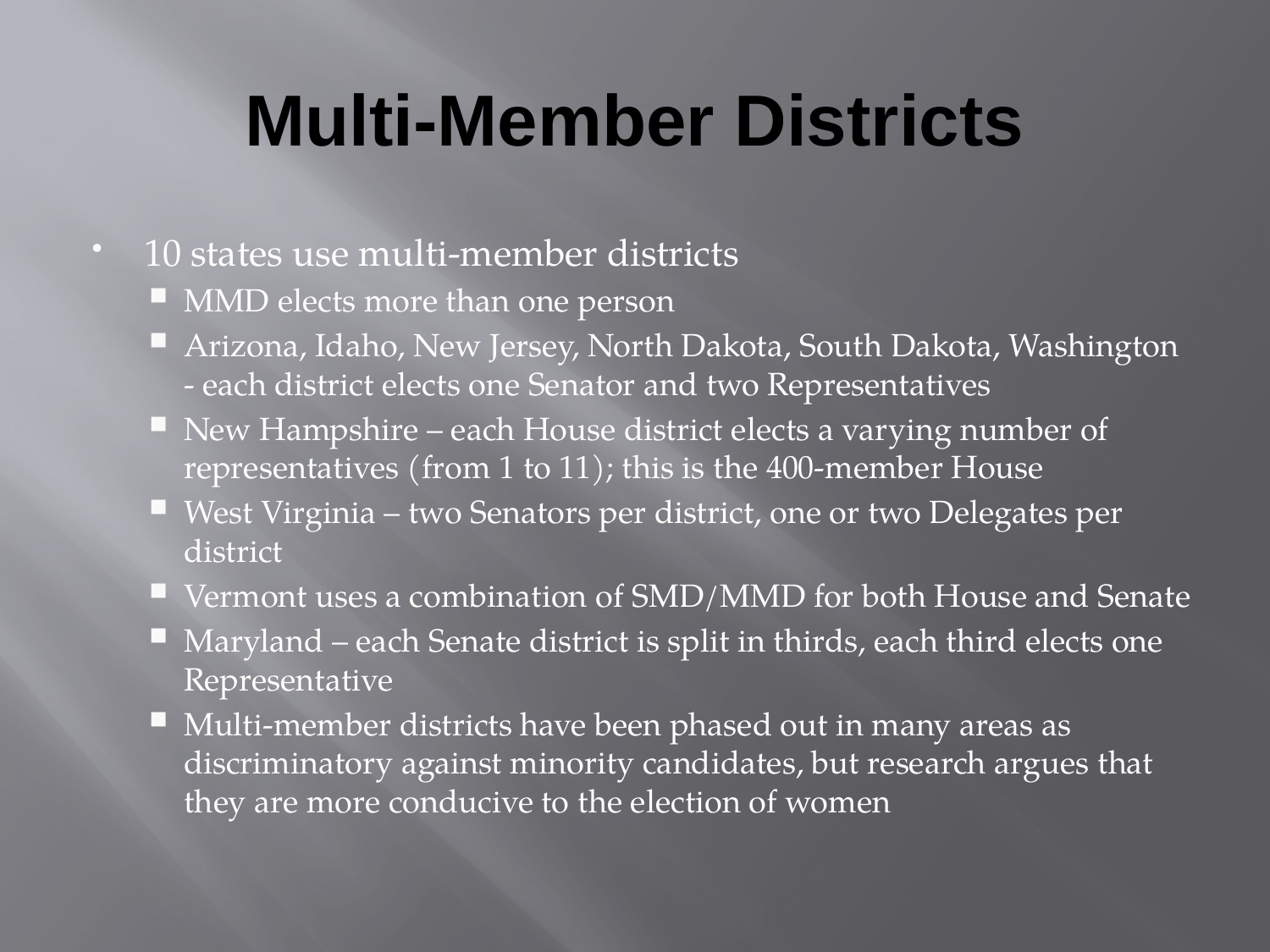

# Multi-Member Districts
10 states use multi-member districts
MMD elects more than one person
Arizona, Idaho, New Jersey, North Dakota, South Dakota, Washington - each district elects one Senator and two Representatives
New Hampshire – each House district elects a varying number of representatives (from 1 to 11); this is the 400-member House
West Virginia – two Senators per district, one or two Delegates per district
Vermont uses a combination of SMD/MMD for both House and Senate
Maryland – each Senate district is split in thirds, each third elects one Representative
Multi-member districts have been phased out in many areas as discriminatory against minority candidates, but research argues that they are more conducive to the election of women